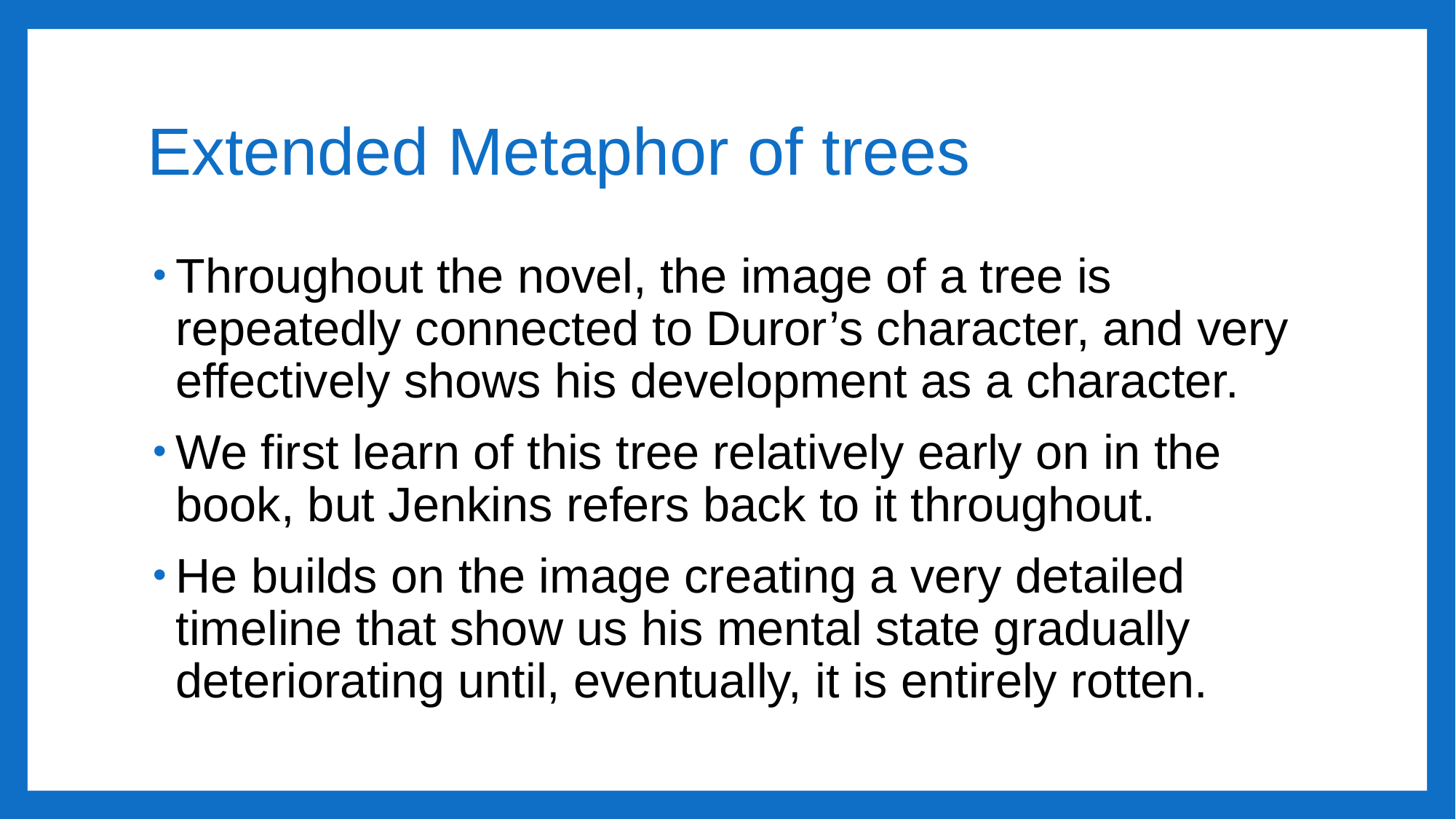

# Extended Metaphor of trees
Throughout the novel, the image of a tree is repeatedly connected to Duror’s character, and very effectively shows his development as a character.
We first learn of this tree relatively early on in the book, but Jenkins refers back to it throughout.
He builds on the image creating a very detailed timeline that show us his mental state gradually deteriorating until, eventually, it is entirely rotten.